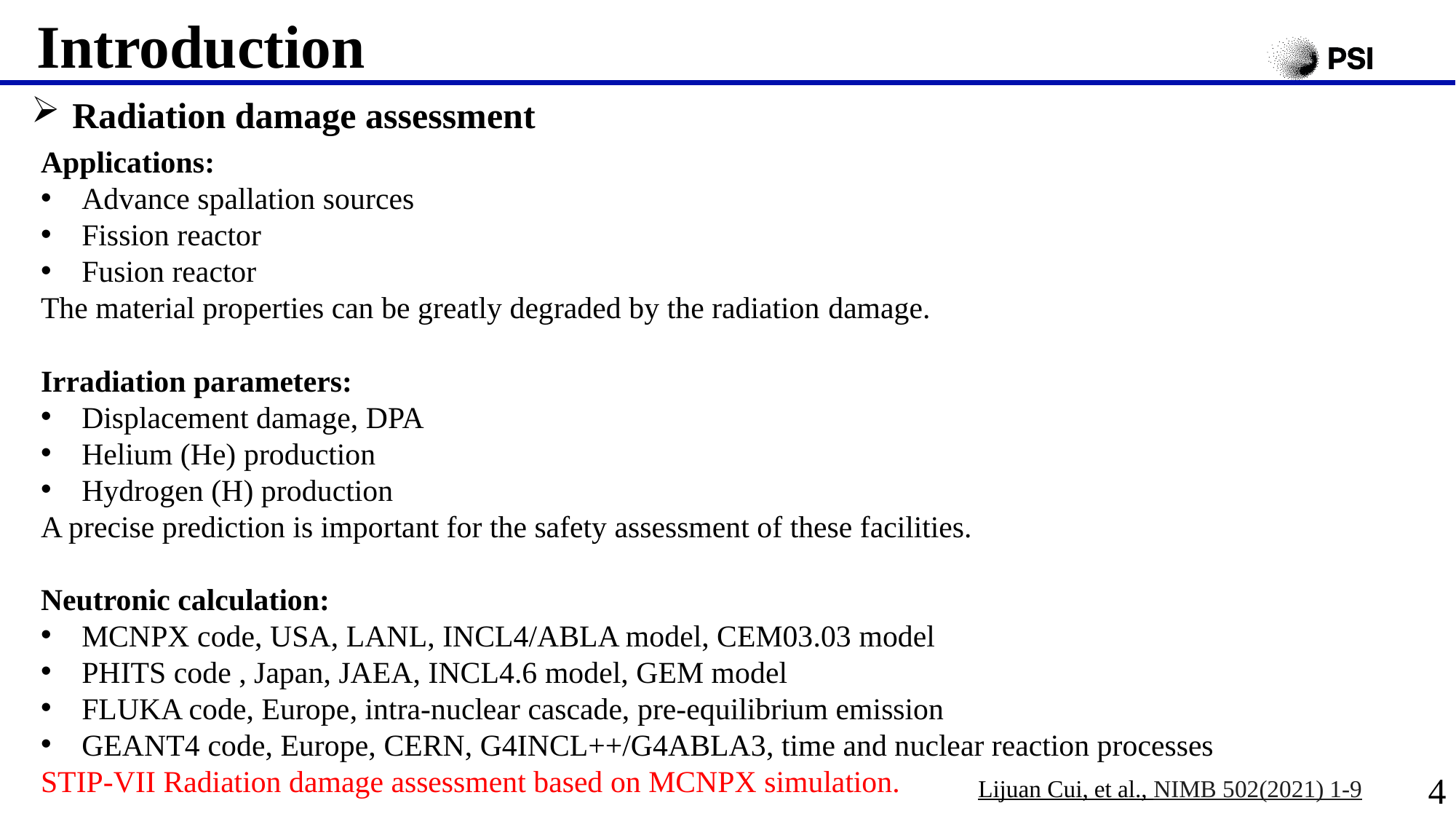

# Introduction
Radiation damage assessment
Applications:
Advance spallation sources
Fission reactor
Fusion reactor
The material properties can be greatly degraded by the radiation damage.

Irradiation parameters:
Displacement damage, DPA
Helium (He) production
Hydrogen (H) production
A precise prediction is important for the safety assessment of these facilities.

Neutronic calculation:
MCNPX code, USA, LANL, INCL4/ABLA model, CEM03.03 model
PHITS code , Japan, JAEA, INCL4.6 model, GEM model
FLUKA code, Europe, intra-nuclear cascade, pre-equilibrium emission
GEANT4 code, Europe, CERN, G4INCL++/G4ABLA3, time and nuclear reaction processes
STIP-VII Radiation damage assessment based on MCNPX simulation.

Lijuan Cui, et al., NIMB 502(2021) 1-9
4